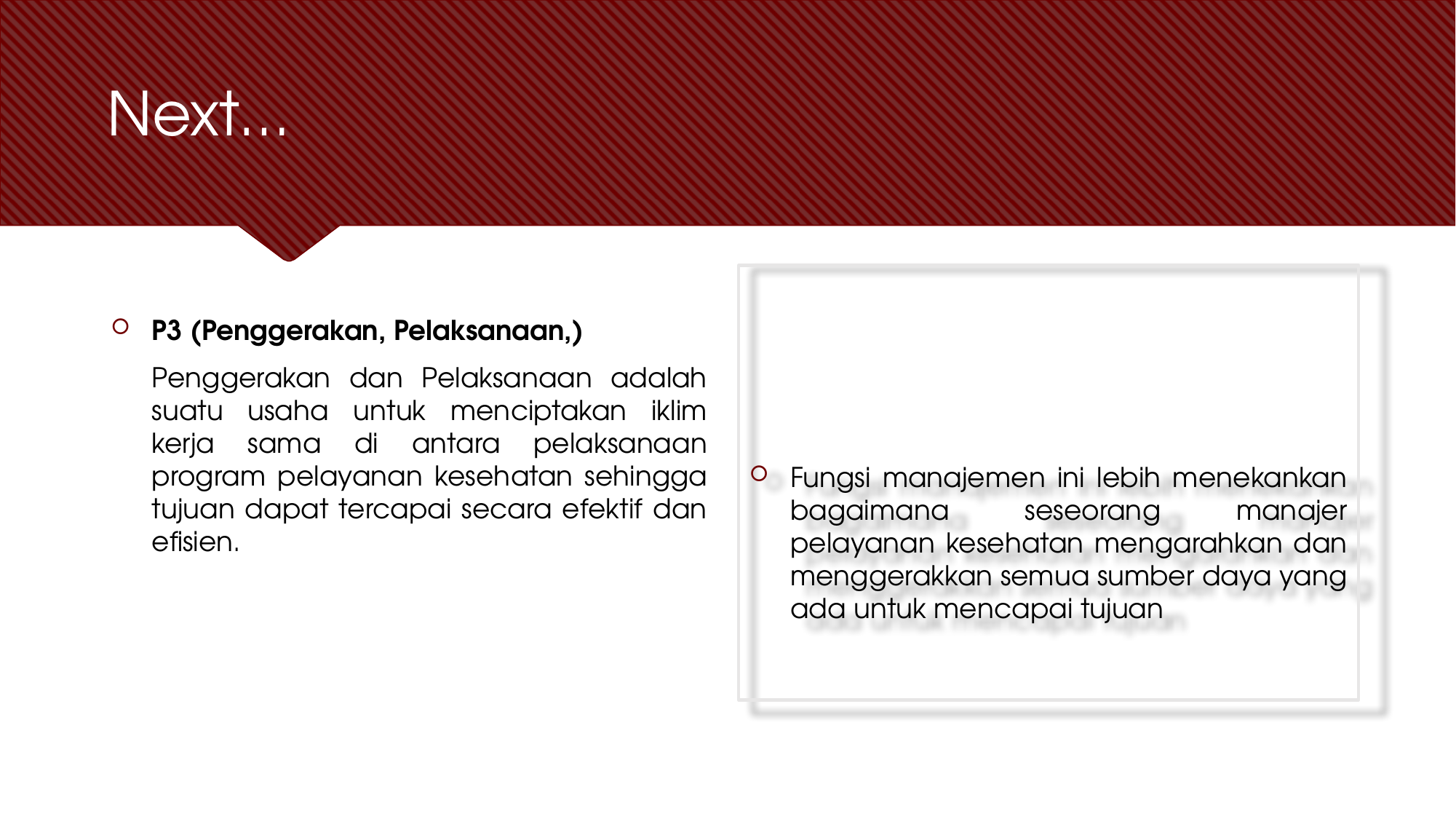

# Next…
P3 (Penggerakan, Pelaksanaan,)
	Penggerakan dan Pelaksanaan adalah suatu usaha untuk menciptakan iklim kerja sama di antara pelaksanaan program pelayanan kesehatan sehingga tujuan dapat tercapai secara efektif dan efisien.

Fungsi manajemen ini lebih menekankan bagaimana seseorang manajer pelayanan kesehatan mengarahkan dan menggerakkan semua sumber daya yang ada untuk mencapai tujuan